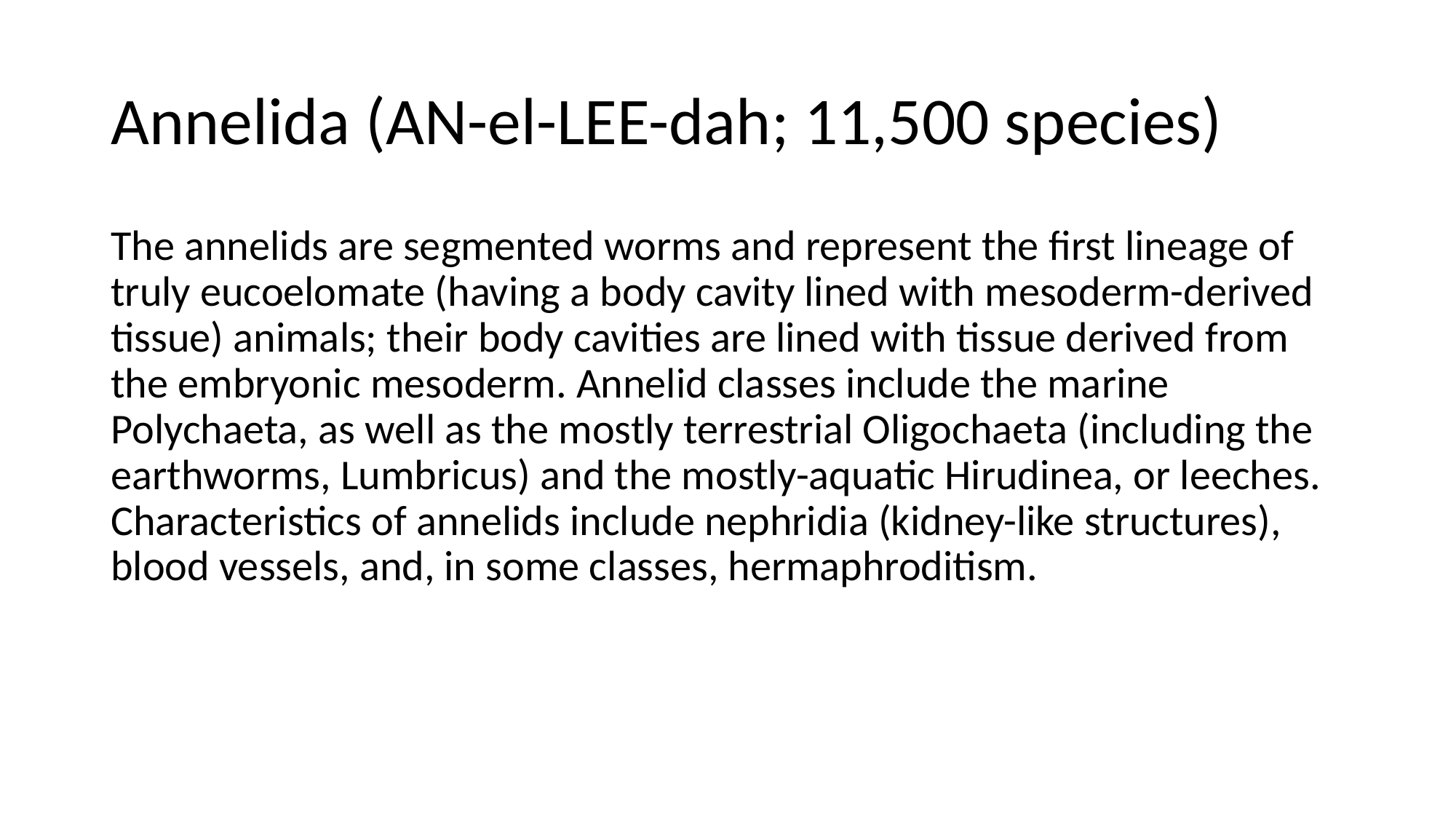

# Annelida (AN-el-LEE-dah; 11,500 species)
The annelids are segmented worms and represent the first lineage of truly eucoelomate (having a body cavity lined with mesoderm-derived tissue) animals; their body cavities are lined with tissue derived from the embryonic mesoderm. Annelid classes include the marine Polychaeta, as well as the mostly terrestrial Oligochaeta (including the earthworms, Lumbricus) and the mostly-aquatic Hirudinea, or leeches. Characteristics of annelids include nephridia (kidney-like structures), blood vessels, and, in some classes, hermaphroditism.